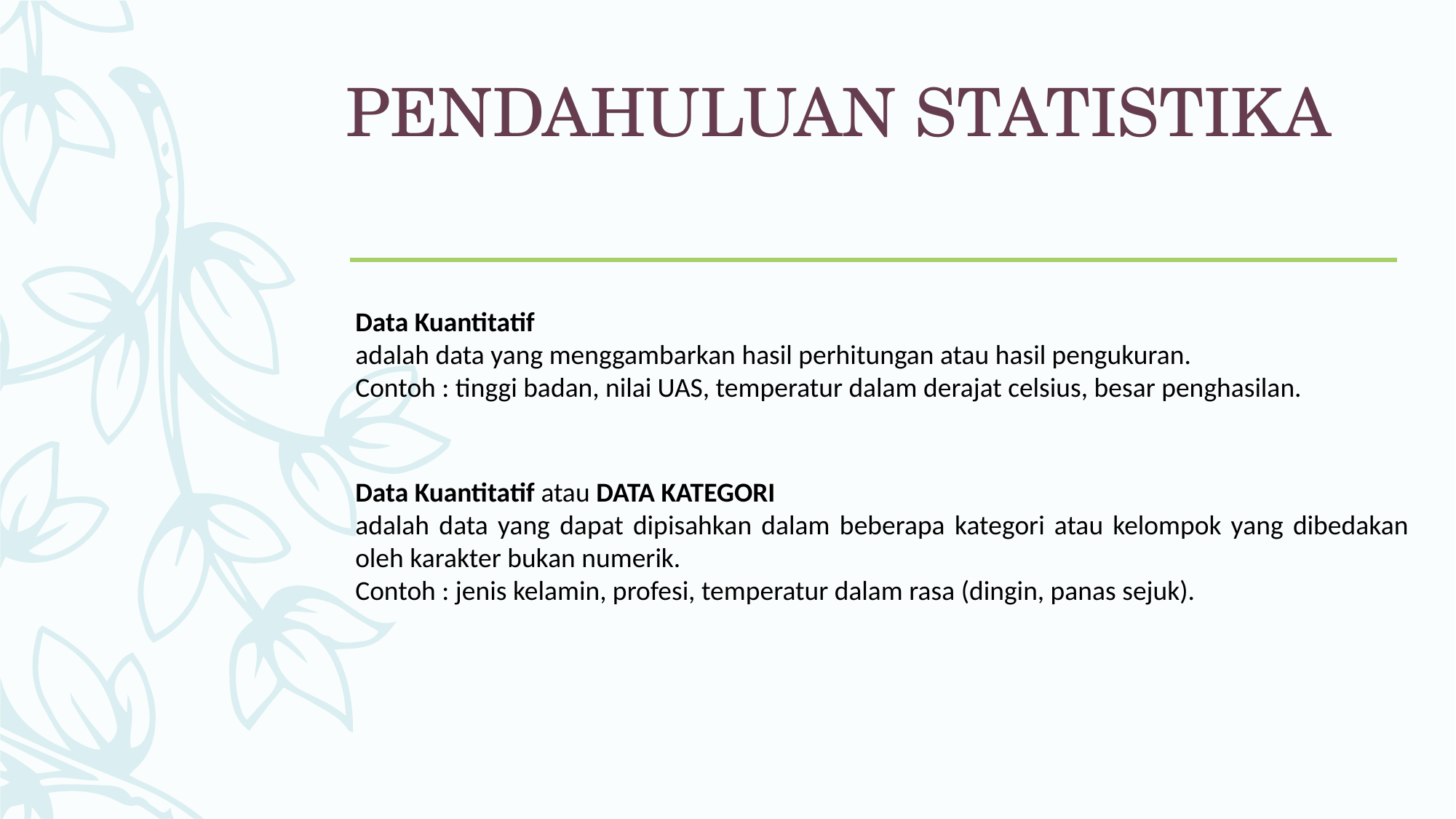

# PENDAHULUAN STATISTIKA
Data Kuantitatif
adalah data yang menggambarkan hasil perhitungan atau hasil pengukuran.
Contoh : tinggi badan, nilai UAS, temperatur dalam derajat celsius, besar penghasilan.
Data Kuantitatif atau DATA KATEGORI
adalah data yang dapat dipisahkan dalam beberapa kategori atau kelompok yang dibedakan oleh karakter bukan numerik.
Contoh : jenis kelamin, profesi, temperatur dalam rasa (dingin, panas sejuk).